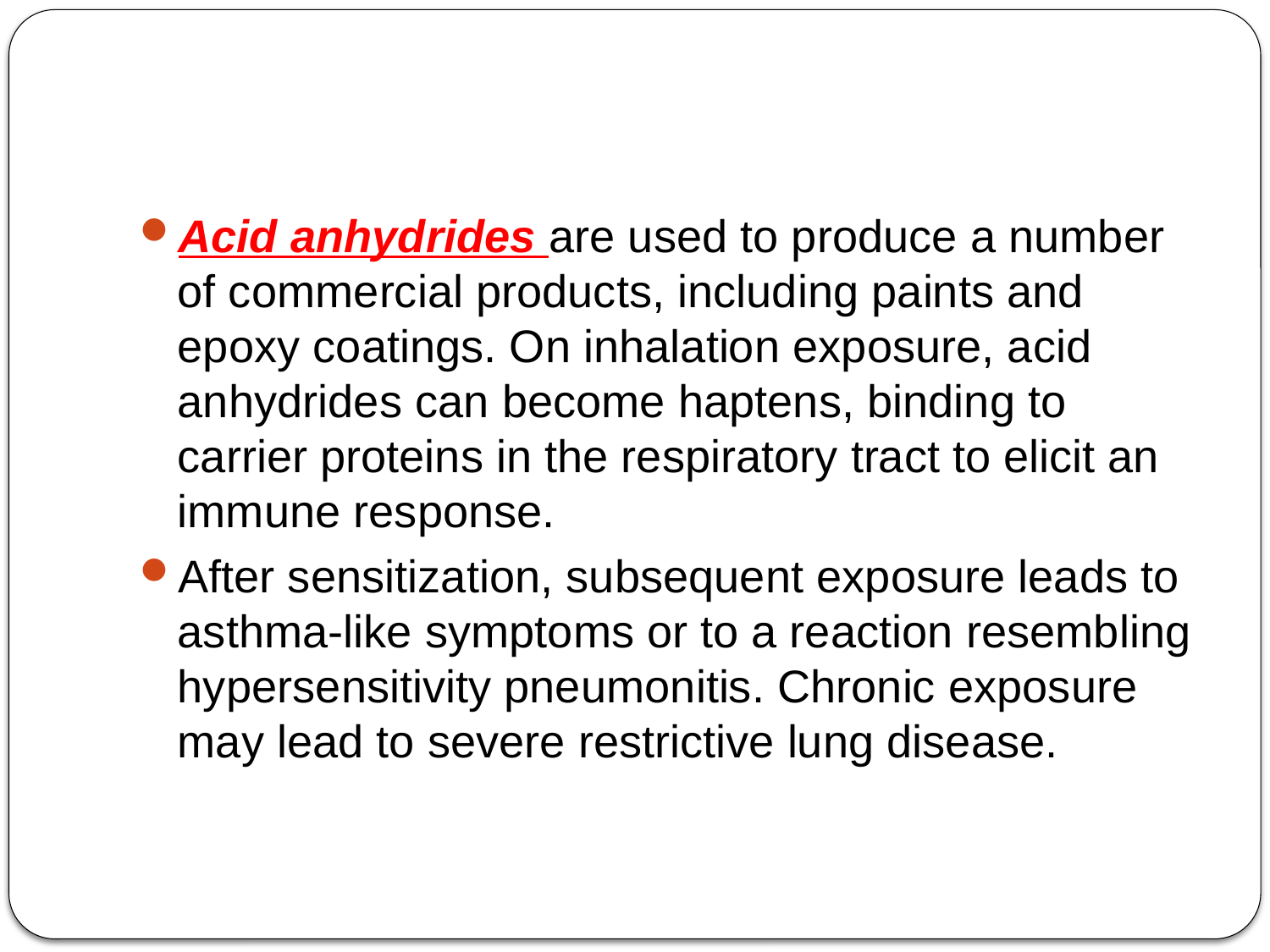

#
Acid anhydrides are used to produce a number of commercial products, including paints and epoxy coatings. On inhalation exposure, acid anhydrides can become haptens, binding to carrier proteins in the respiratory tract to elicit an immune response.
After sensitization, subsequent exposure leads to asthma-like symptoms or to a reaction resembling hypersensitivity pneumonitis. Chronic exposure may lead to severe restrictive lung disease.